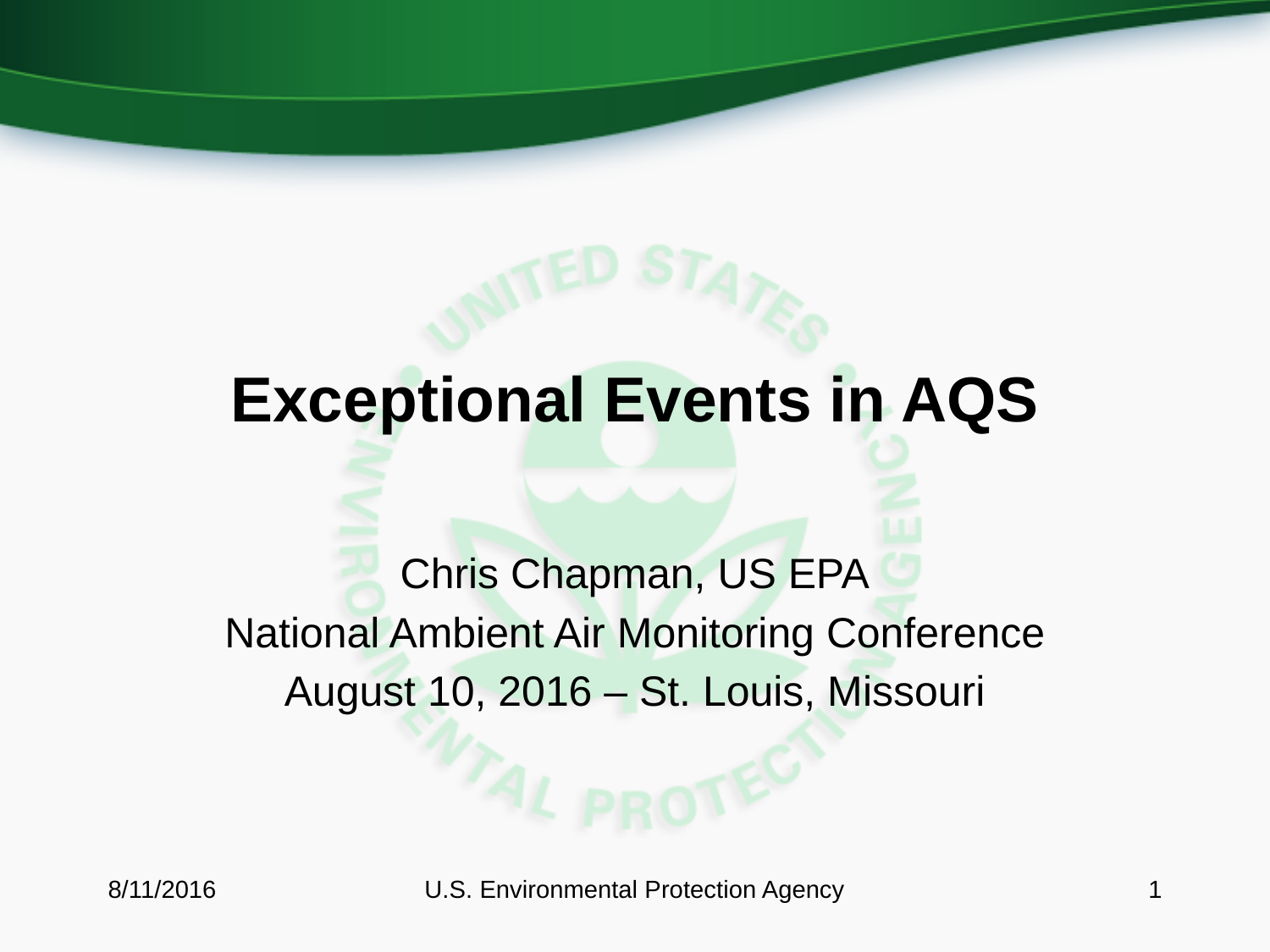

# Exceptional Events in AQS
Chris Chapman, US EPA
National Ambient Air Monitoring Conference
August 10, 2016 – St. Louis, Missouri
8/11/2016
U.S. Environmental Protection Agency
1